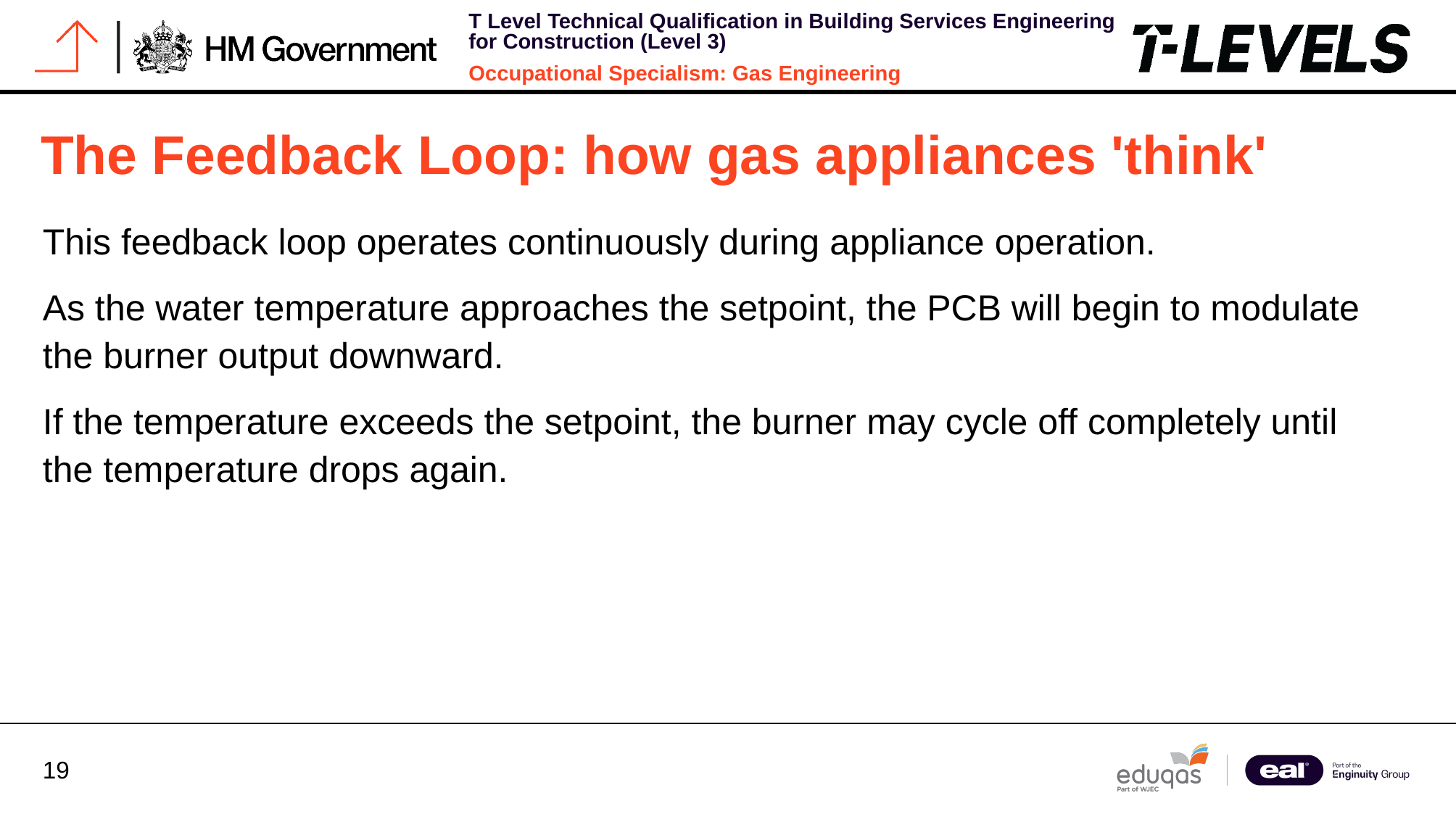

# The Feedback Loop: how gas appliances 'think'
This feedback loop operates continuously during appliance operation.
As the water temperature approaches the setpoint, the PCB will begin to modulate the burner output downward.
If the temperature exceeds the setpoint, the burner may cycle off completely until the temperature drops again.